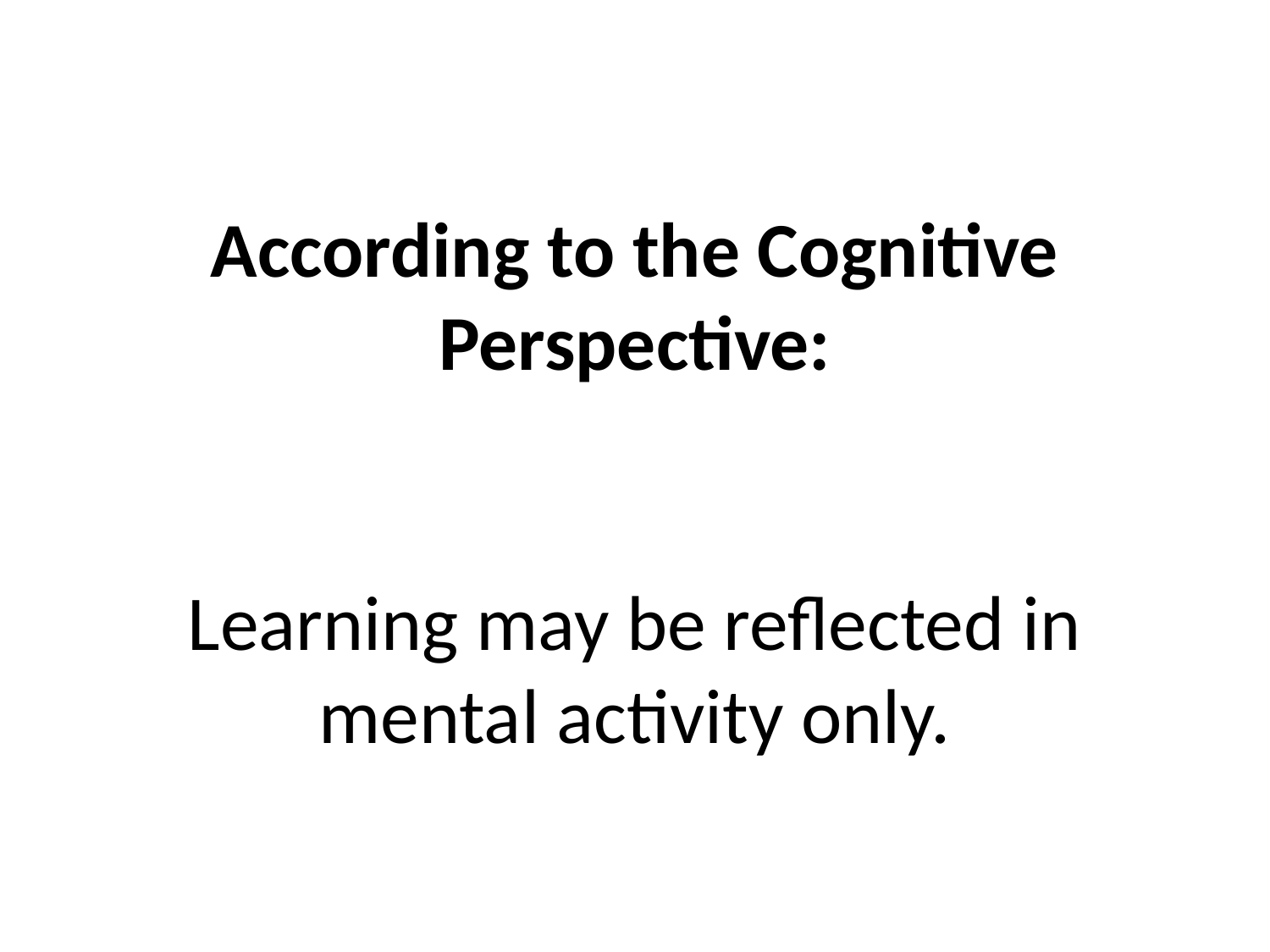

# According to the Cognitive Perspective: Learning may be reflected in mental activity only.